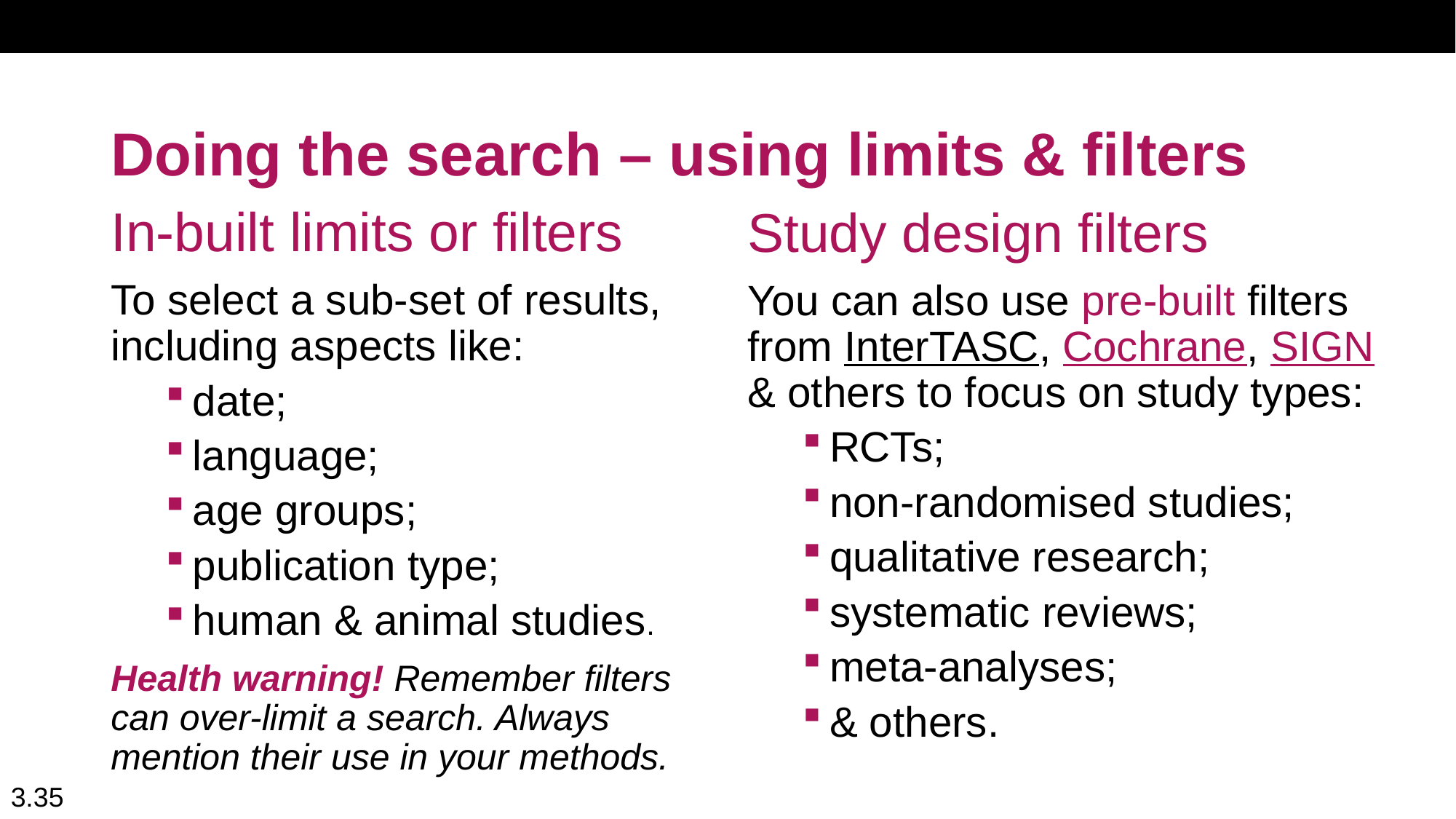

# Doing the search – using limits & filters
In-built limits or filters
To select a sub-set of results, including aspects like:
date;
language;
age groups;
publication type;
human & animal studies.
Health warning! Remember filters can over-limit a search. Always mention their use in your methods.
Study design filters
You can also use pre-built filters from InterTASC, Cochrane, SIGN & others to focus on study types:
RCTs;
non-randomised studies;
qualitative research;
systematic reviews;
meta-analyses;
& others.
3.35